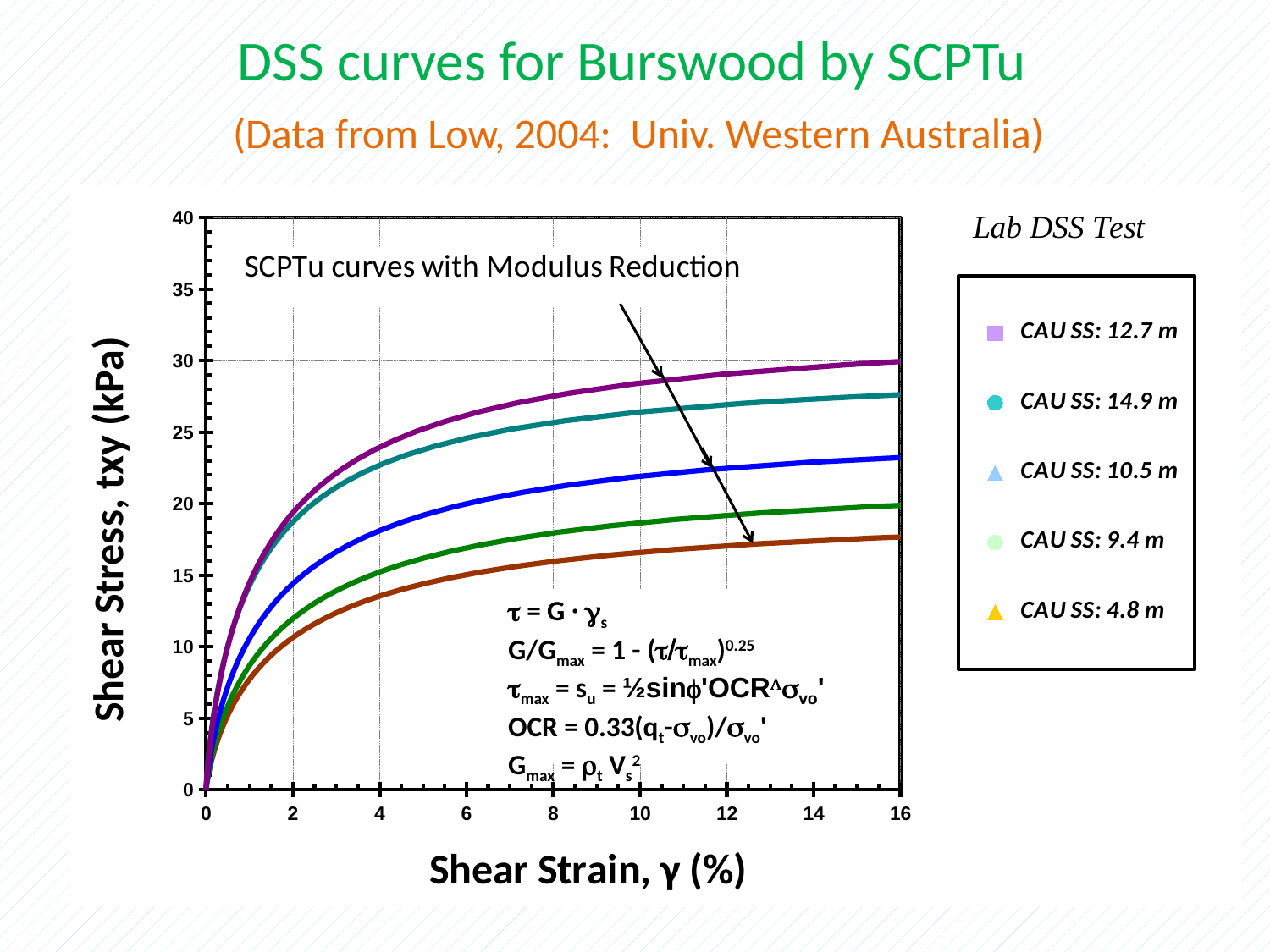

# DSS curves for Burswood by SCPTu
(Data from Low, 2004:  Univ. Western Australia)

### Chart

| Category |  |  |  |  |  |  |  |  |  |  |
|---|---|---|---|---|---|---|---|---|---|---|
τ = G ∙ γs
G/Gmax = 1 - (τ/τmax)0.25
τmax = su = ½sinφ'OCRΛσvo'
OCR = 0.33(qt-σvo)/σvo'
Gmax = ρt Vs2